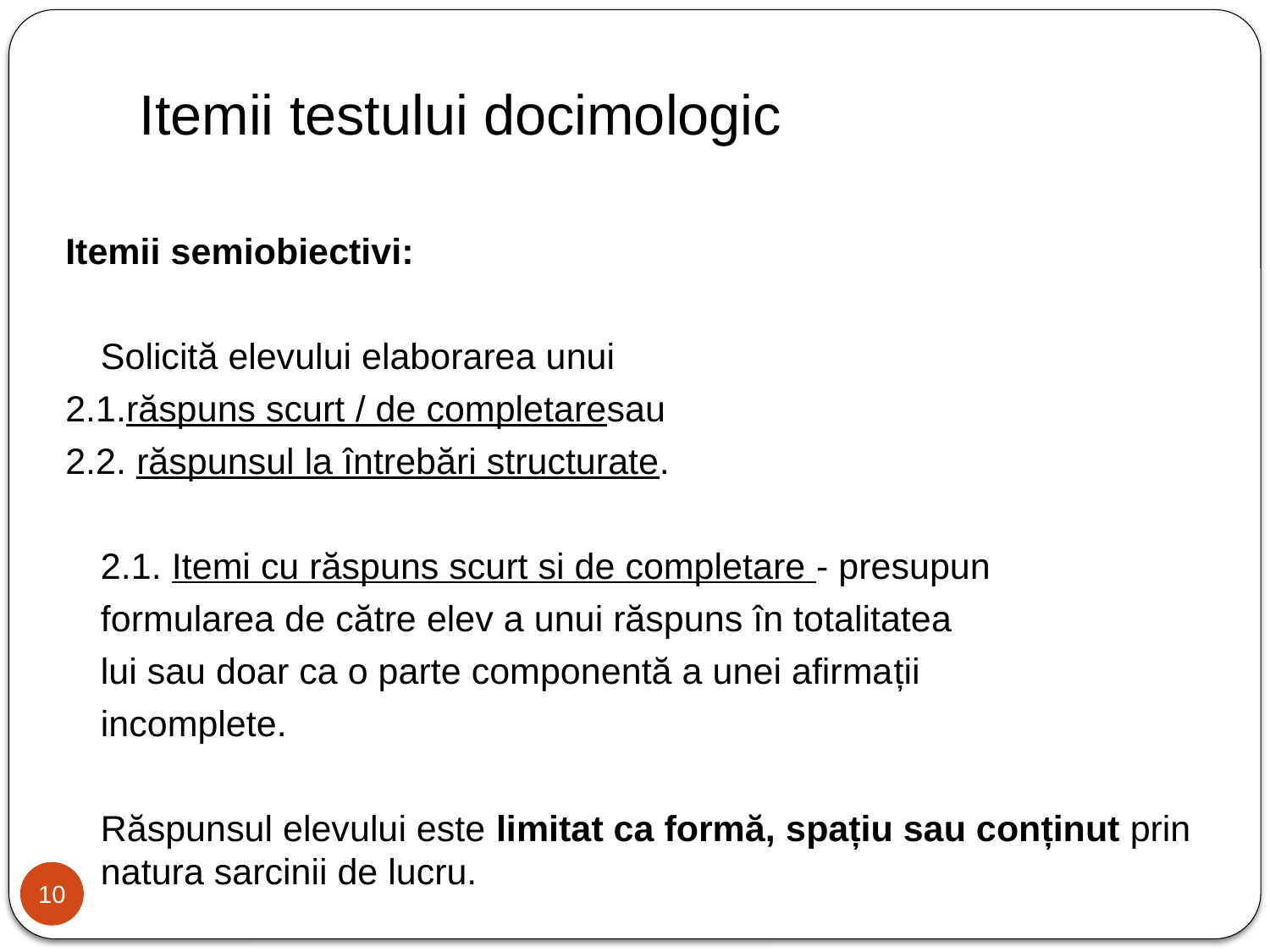

# Itemii testului docimologic
Itemii semiobiectivi:

	Solicită elevului elaborarea unui
2.1.răspuns scurt / de completaresau
2.2. răspunsul la întrebări structurate.

	2.1. Itemi cu răspuns scurt si de completare - presupun
	formularea de către elev a unui răspuns în totalitatea
	lui sau doar ca o parte componentă a unei afirmații
	incomplete.

	Răspunsul elevului este limitat ca formă, spațiu sau conținut prin natura sarcinii de lucru.
10